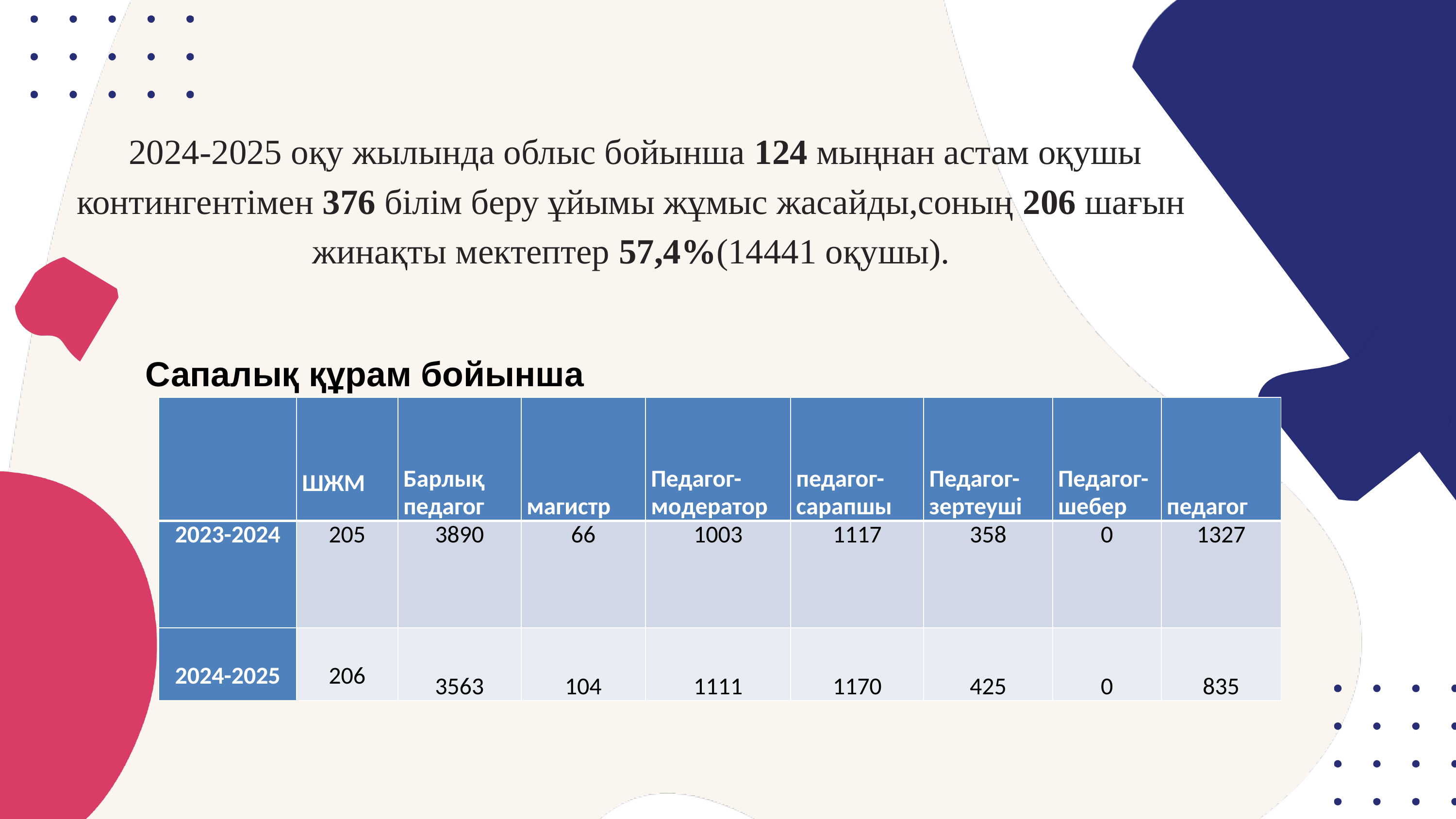

2024-2025 оқу жылында облыс бойынша 124 мыңнан астам оқушы контингентімен 376 білім беру ұйымы жұмыс жасайды,соның 206 шағын жинақты мектептер 57,4%(14441 оқушы).

Сапалық құрам бойынша
|  | ШЖМ | Барлық педагог | магистр | Педагог- модератор | педагог-сарапшы | Педагог- зертеуші | Педагог- шебер | педагог |
| --- | --- | --- | --- | --- | --- | --- | --- | --- |
| 2023-2024 | 205 | 3890 | 66 | 1003 | 1117 | 358 | 0 | 1327 |
| 2024-2025 | 206 | 3563 | 104 | 1111 | 1170 | 425 | 0 | 835 |